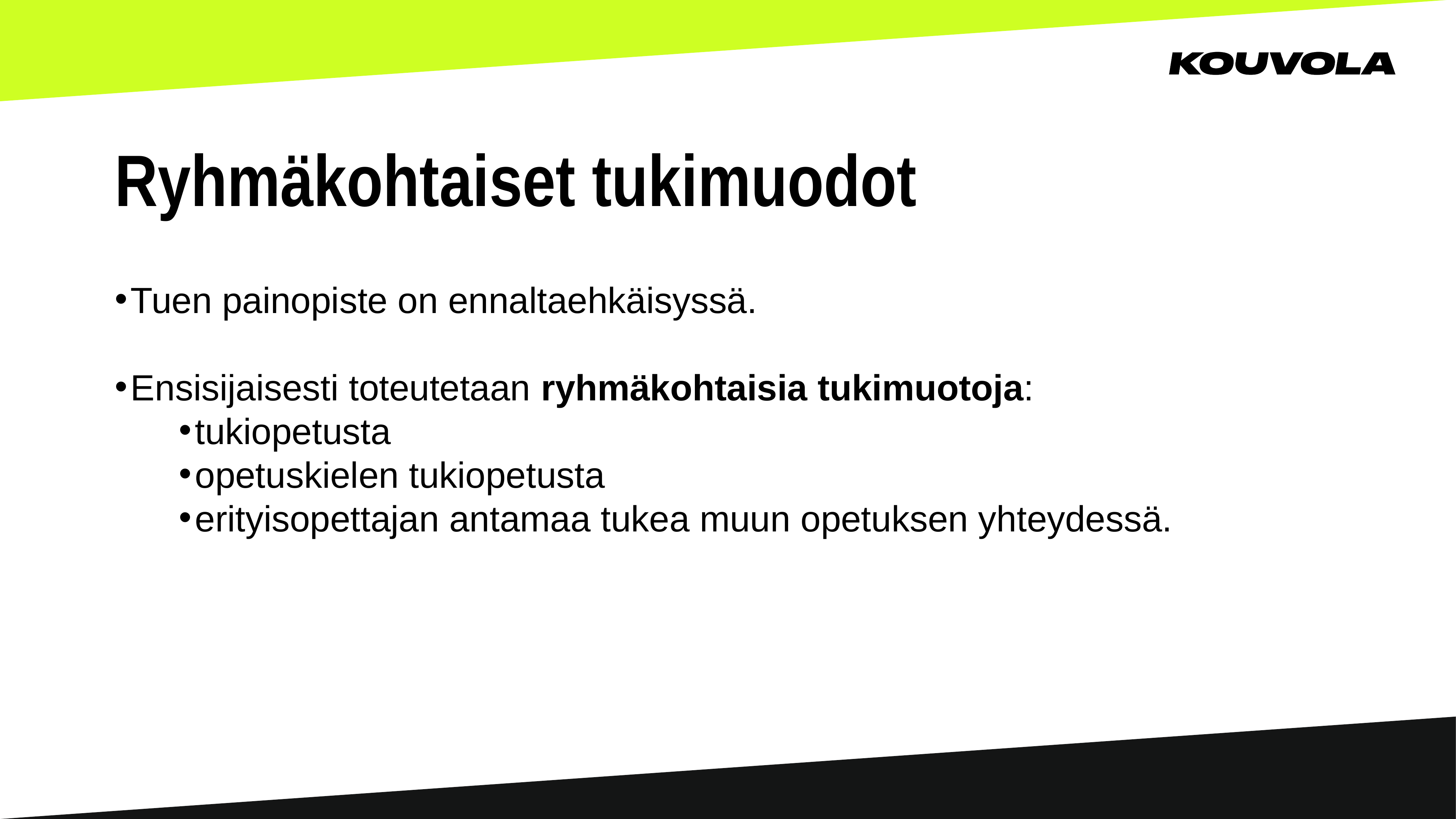

# Ryhmäkohtaiset tukimuodot
Tuen painopiste on ennaltaehkäisyssä.

Ensisijaisesti toteutetaan ryhmäkohtaisia tukimuotoja:
tukiopetusta
opetuskielen tukiopetusta
erityisopettajan antamaa tukea muun opetuksen yhteydessä.